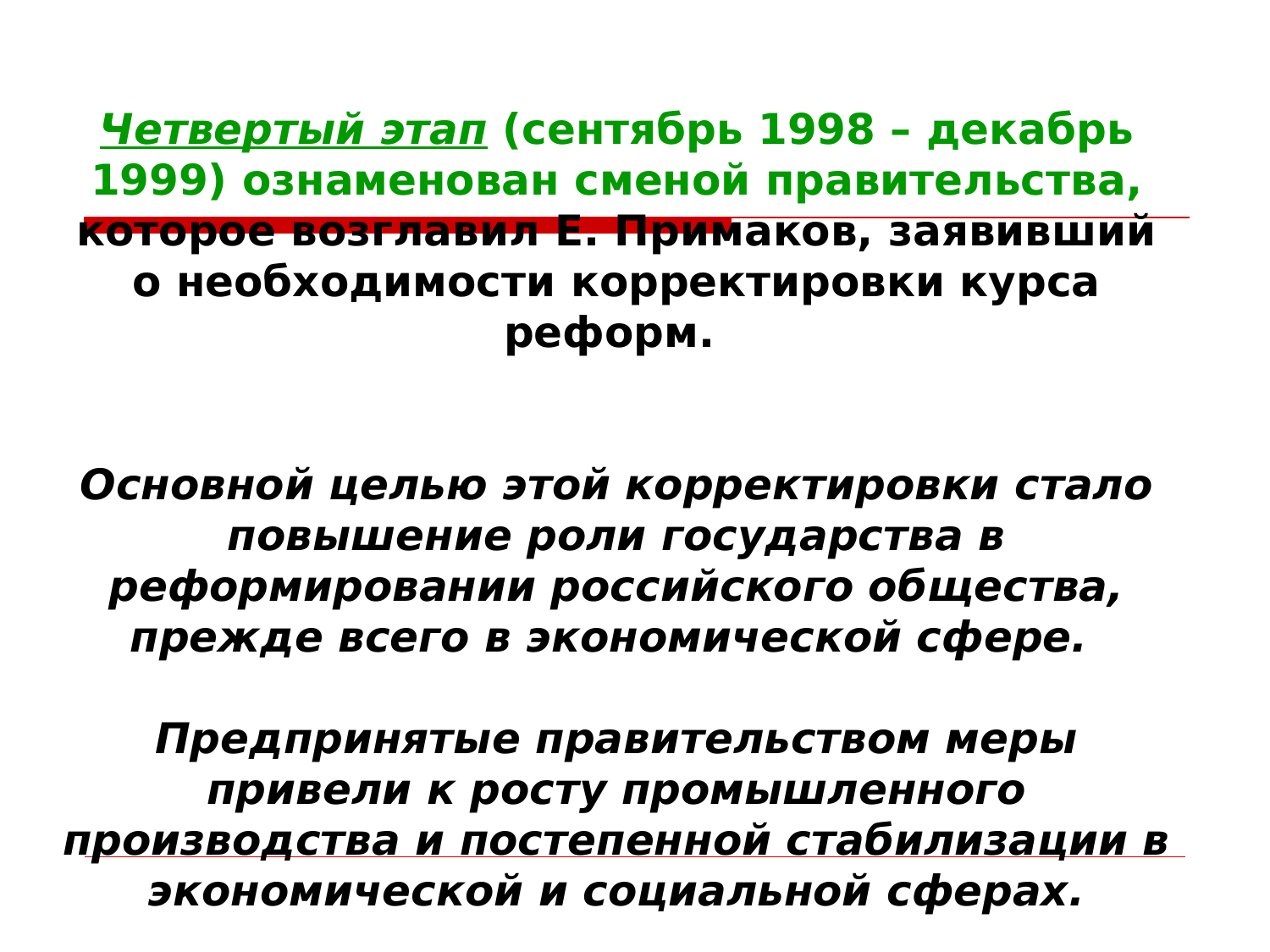

# Четвертый этап (сентябрь 1998 – декабрь 1999) ознаменован сменой правительства, которое возглавил Е. Примаков, заявивший о необходимости корректировки курса реформ. Основной целью этой корректировки стало повышение роли государства в реформировании российского общества, прежде всего в экономической сфере. Предпринятые правительством меры привели к росту промышленного производства и постепенной стабилизации в экономической и социальной сферах.